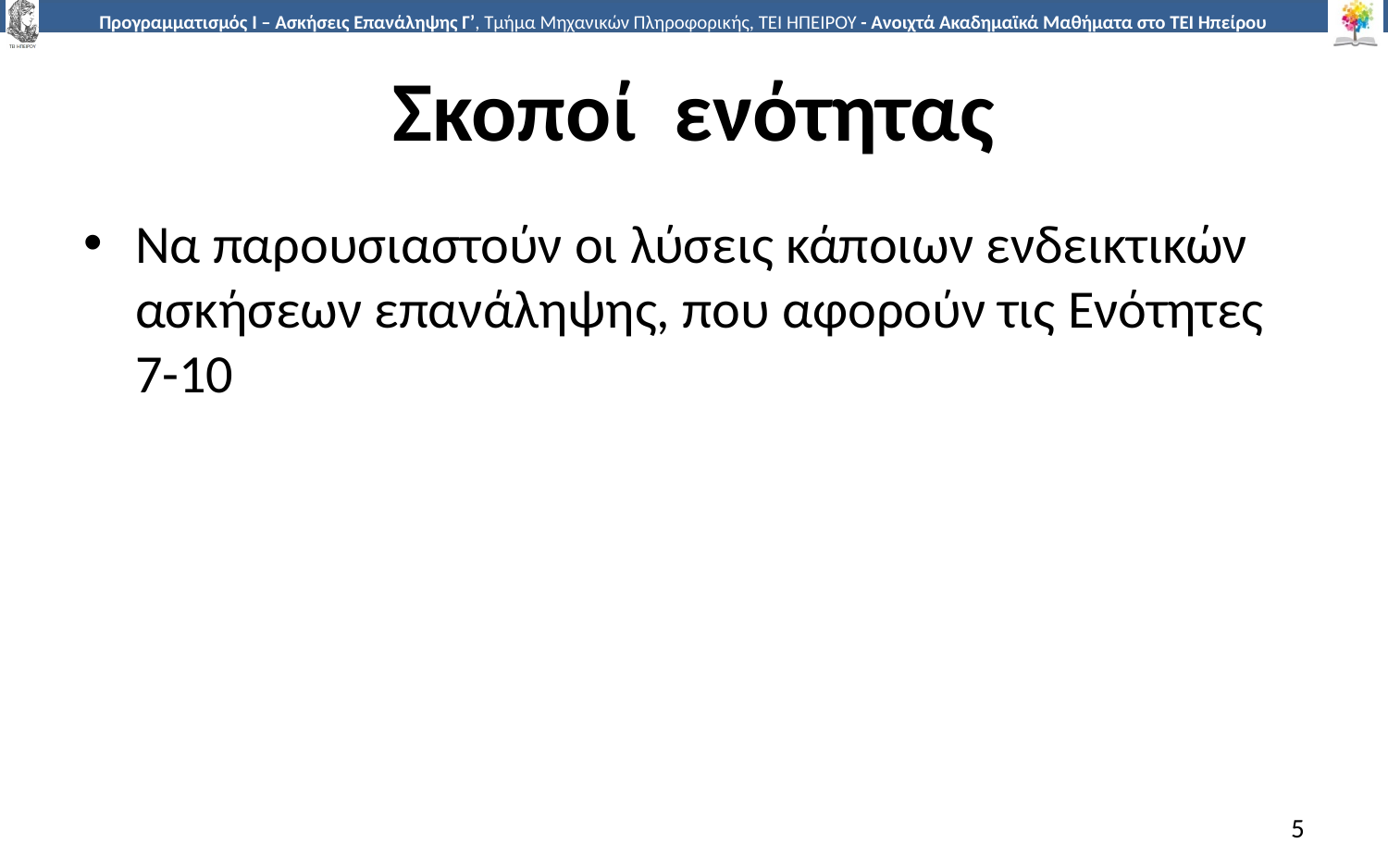

# Σκοποί  ενότητας
Να παρουσιαστούν οι λύσεις κάποιων ενδεικτικών ασκήσεων επανάληψης, που αφορούν τις Ενότητες 7-10

5